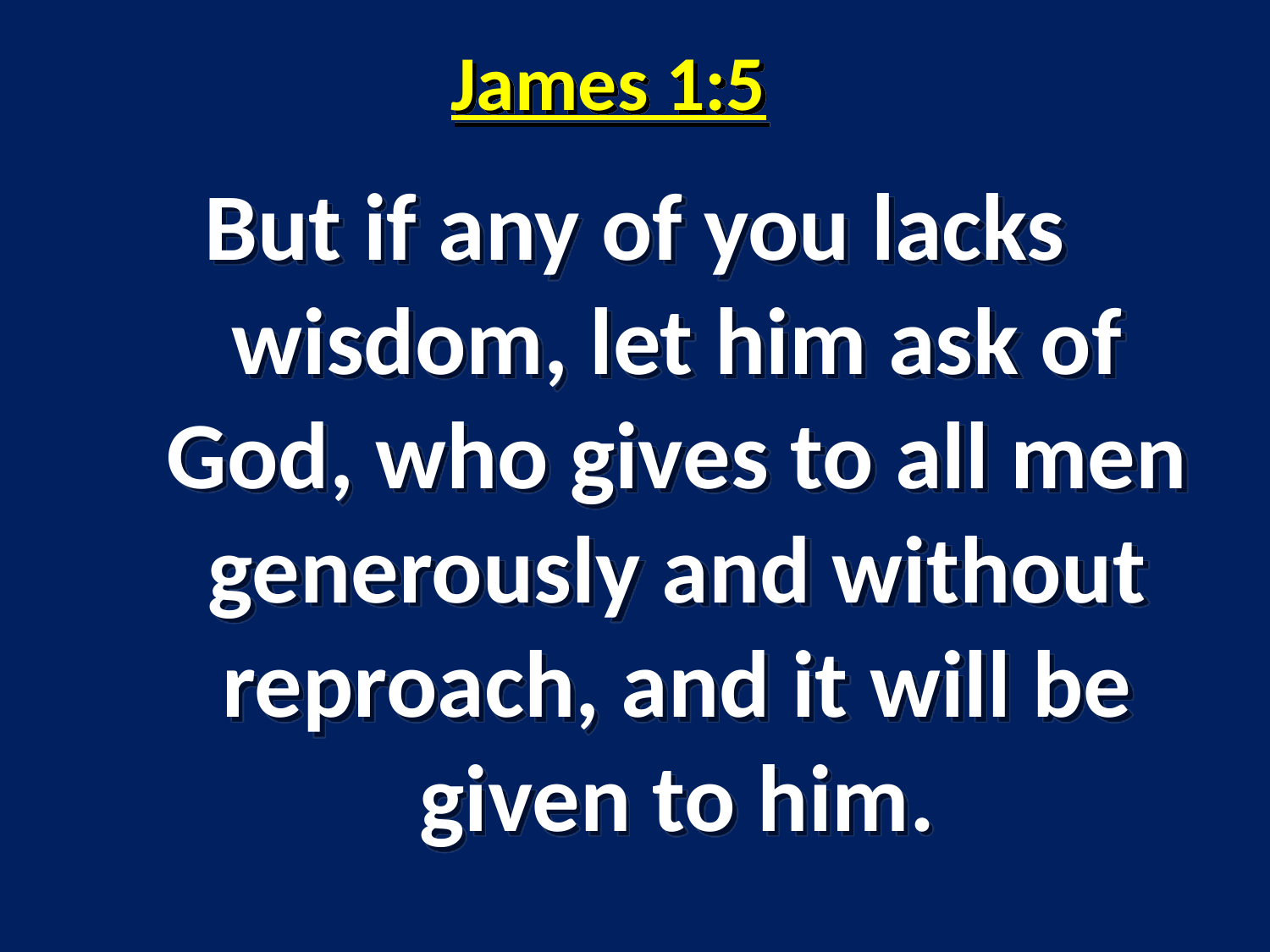

# James 1:5

But if any of you lacks wisdom, let him ask of God, who gives to all men generously and without reproach, and it will be given to him.